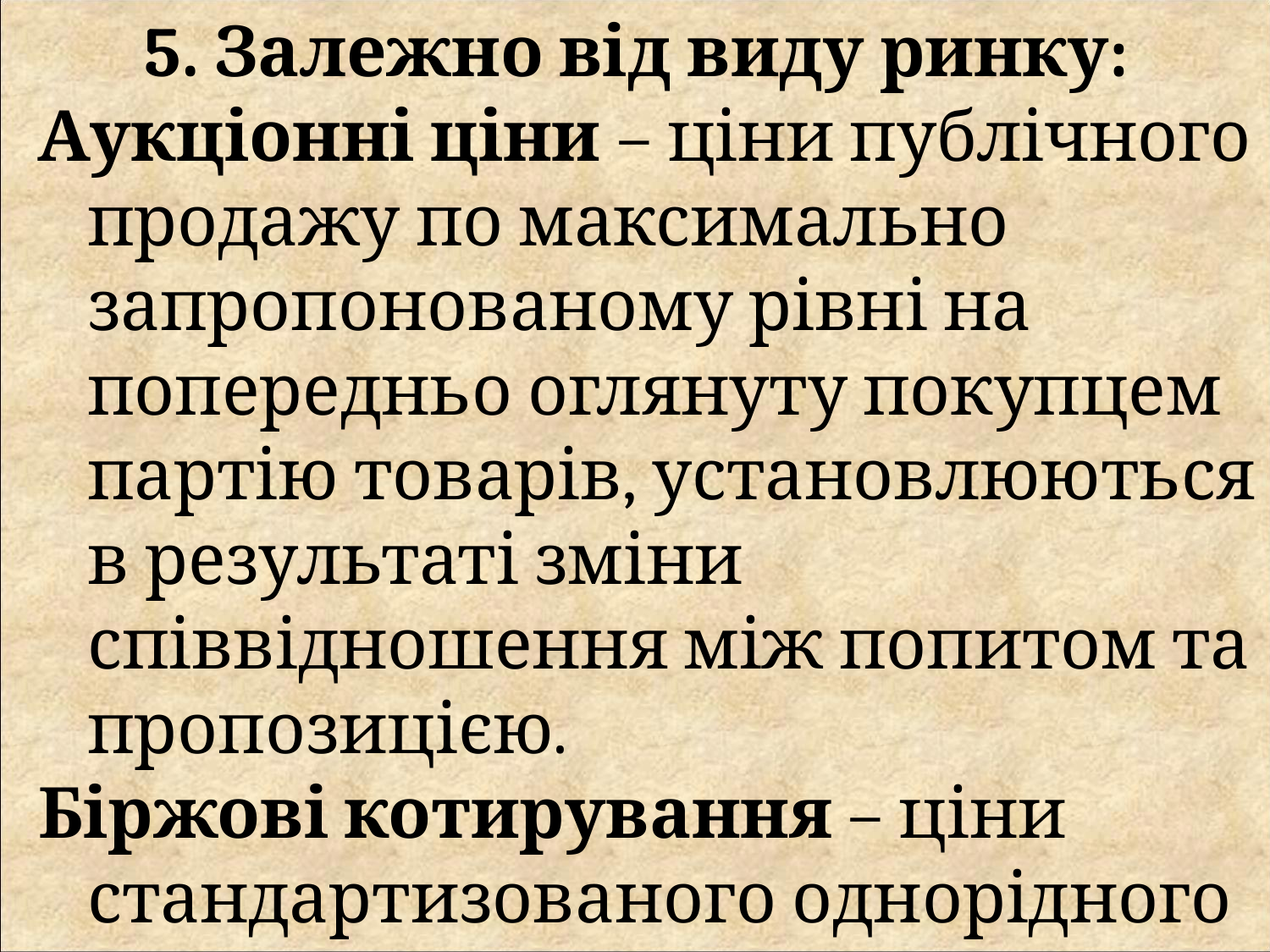

5. Залежно від виду ринку:
Аукціонні ціни – ціни публічного продажу по максимально запропонованому рівні на попередньо оглянуту покупцем партію товарів, установлюються в результаті зміни співвідношення між попитом та пропозицією.
Біржові котирування – ціни стандартизованого однорідного товару, реалізованого через біржу.